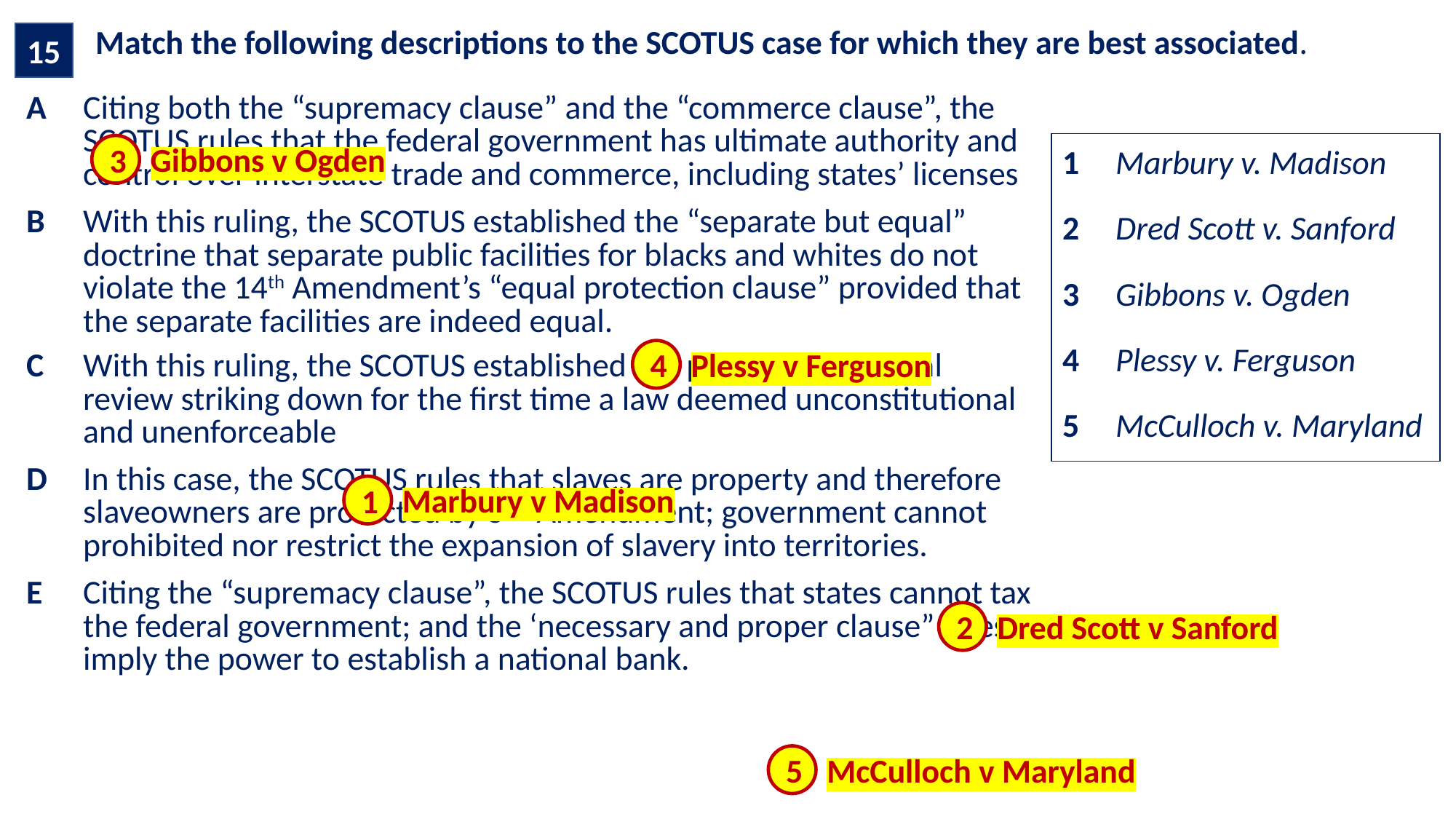

15
| Match the following descriptions to the SCOTUS case for which they are best associated. |
| --- |
| A | Citing both the “supremacy clause” and the “commerce clause”, the SCOTUS rules that the federal government has ultimate authority and control over interstate trade and commerce, including states’ licenses |
| --- | --- |
| B | With this ruling, the SCOTUS established the “separate but equal” doctrine that separate public facilities for blacks and whites do not violate the 14th Amendment’s “equal protection clause” provided that the separate facilities are indeed equal. |
| C | With this ruling, the SCOTUS established the principle of judicial review striking down for the first time a law deemed unconstitutional and unenforceable |
| D | In this case, the SCOTUS rules that slaves are property and therefore slaveowners are protected by 5th Amendment; government cannot prohibited nor restrict the expansion of slavery into territories. |
| E | Citing the “supremacy clause”, the SCOTUS rules that states cannot tax the federal government; and the ‘necessary and proper clause” does imply the power to establish a national bank. |
Gibbons v Ogden
3
| 1 | Marbury v. Madison |
| --- | --- |
| 2 | Dred Scott v. Sanford |
| 3 | Gibbons v. Ogden |
| 4 | Plessy v. Ferguson |
| 5 | McCulloch v. Maryland |
Plessy v Ferguson
4
Marbury v Madison
1
Dred Scott v Sanford
2
McCulloch v Maryland
5